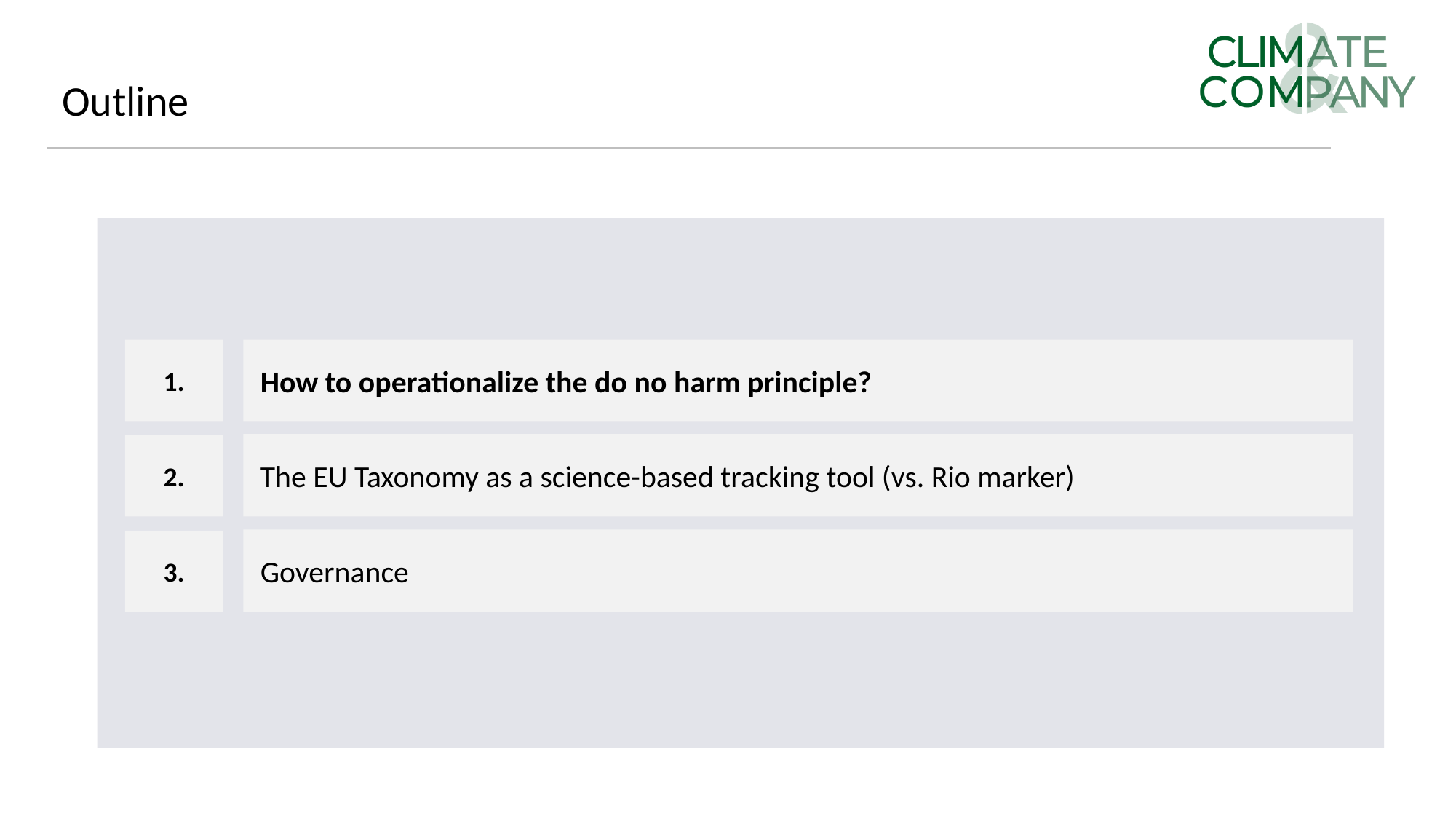

Outline
How to operationalize the do no harm principle?
The EU Taxonomy as a science-based tracking tool (vs. Rio marker)
Governance